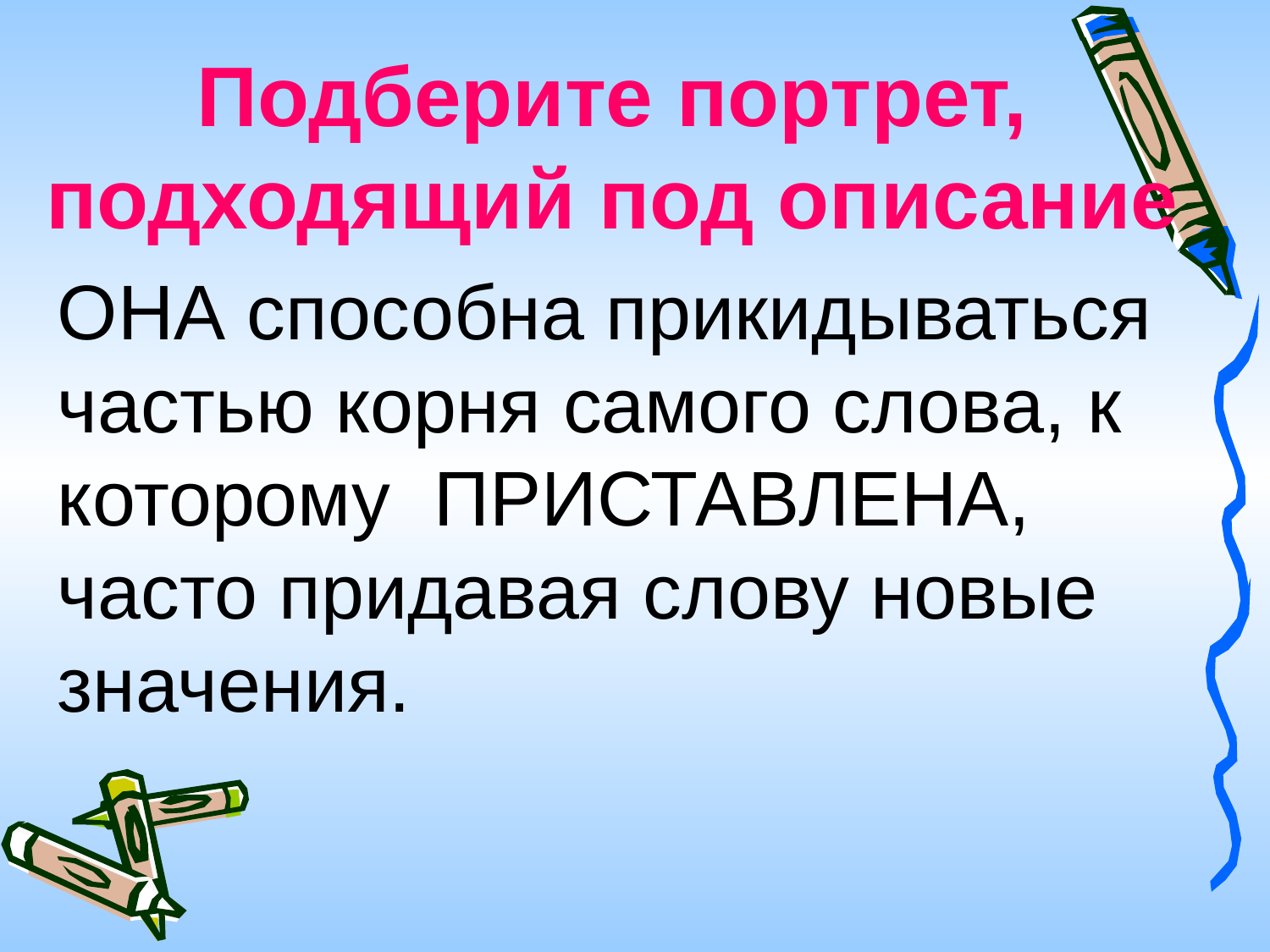

Подберите портрет, подходящий под описание
ОНА способна прикидываться частью корня самого слова, к которому  ПРИСТАВЛЕНА, часто придавая слову новые значения.
                                                                  Приставка